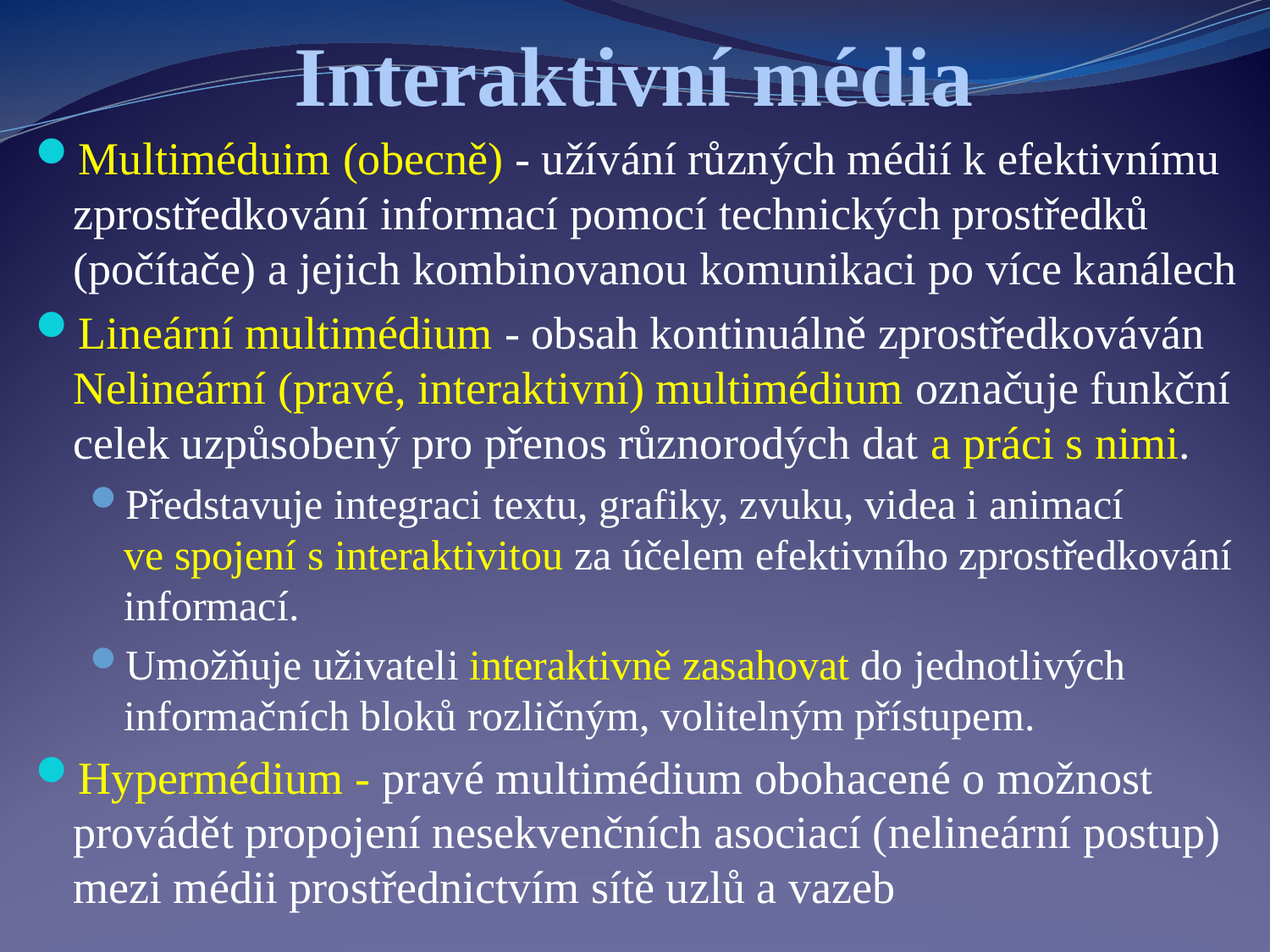

# Interaktivní média
Multiméduim (obecně) - užívání různých médií k efektivnímu zprostředkování informací pomocí technických prostředků (počítače) a jejich kombinovanou komunikaci po více kanálech
Lineární multimédium - obsah kontinuálně zprostředkováván  Nelineární (pravé, interaktivní) multimédium označuje funkční celek uzpůsobený pro přenos různorodých dat a práci s nimi.
Představuje integraci textu, grafiky, zvuku, videa i animací          ve spojení s interaktivitou za účelem efektivního zprostředkování informací.
Umožňuje uživateli interaktivně zasahovat do jednotlivých informačních bloků rozličným, volitelným přístupem.
Hypermédium - pravé multimédium obohacené o možnost provádět propojení nesekvenčních asociací (nelineární postup) mezi médii prostřednictvím sítě uzlů a vazeb